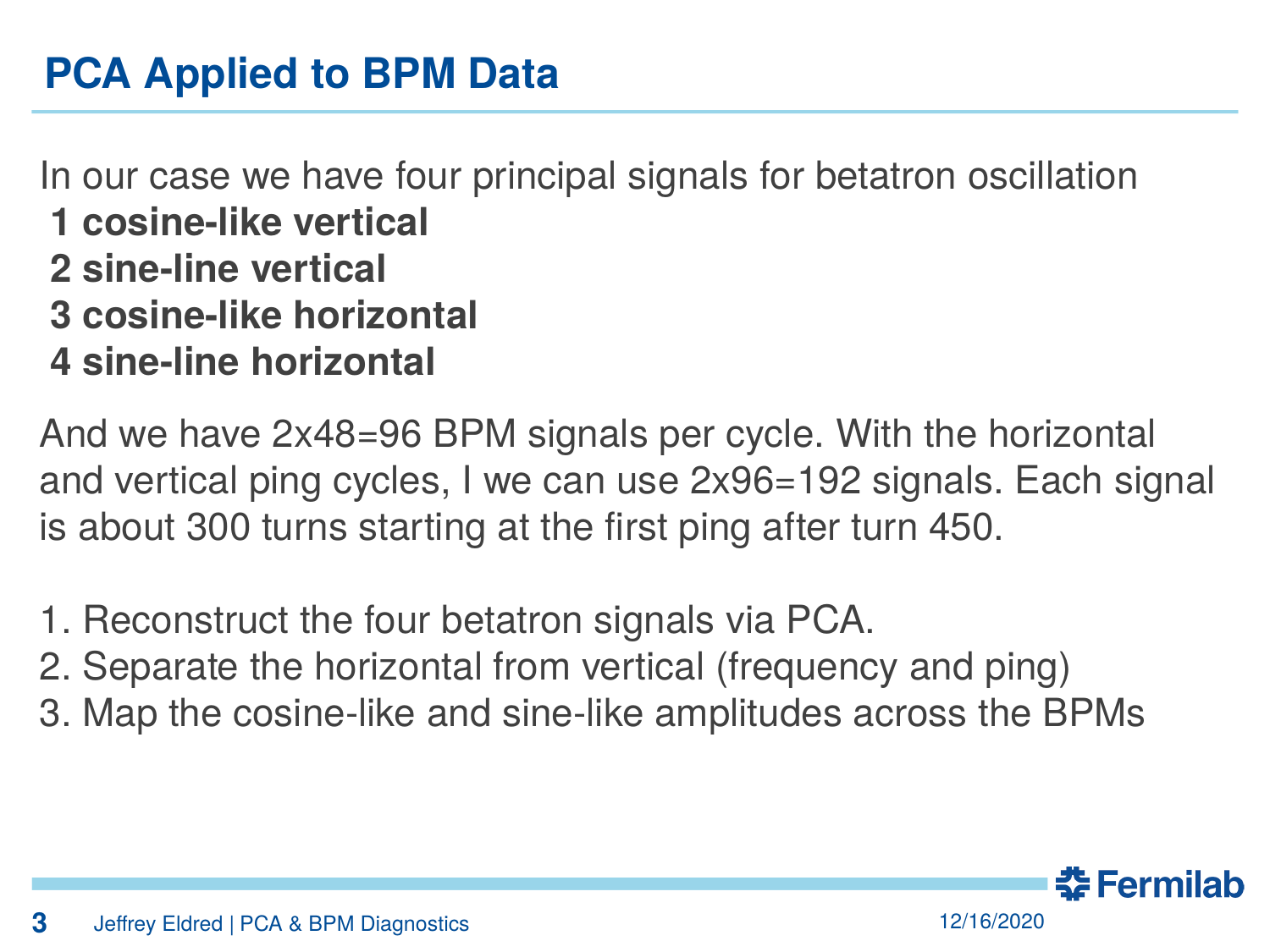

3
PCA Applied to BPM Data
In our case we have four principal signals for betatron oscillation
 1 cosine-like vertical
 2 sine-line vertical
 3 cosine-like horizontal
 4 sine-line horizontal

And we have 2x48=96 BPM signals per cycle. With the horizontal and vertical ping cycles, I we can use 2x96=192 signals. Each signal is about 300 turns starting at the first ping after turn 450.

1. Reconstruct the four betatron signals via PCA.
2. Separate the horizontal from vertical (frequency and ping)
3. Map the cosine-like and sine-like amplitudes across the BPMs

3
12/16/2020
Jeffrey Eldred | PCA & BPM Diagnostics